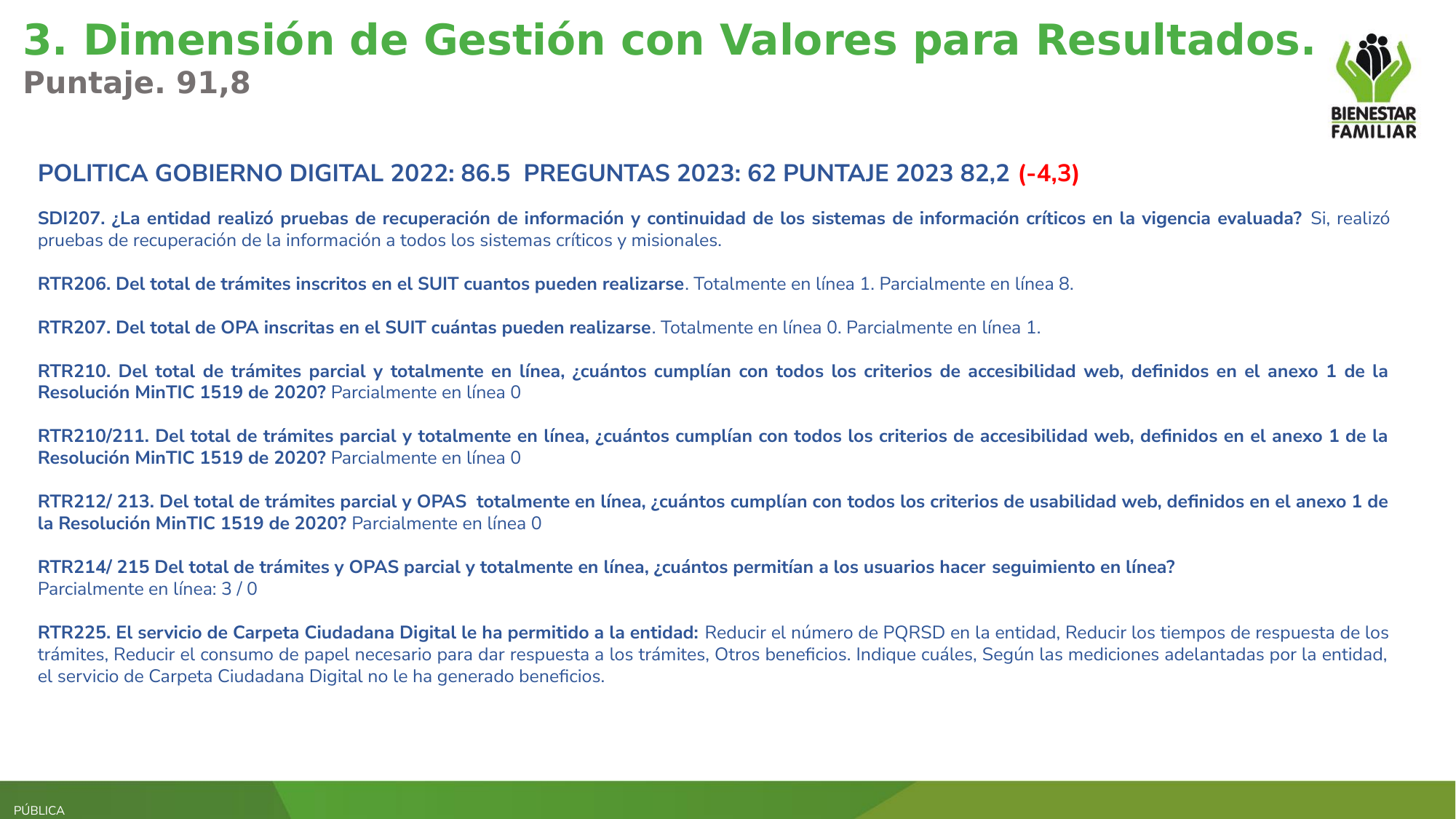

3. Dimensión de Gestión con Valores para Resultados.
Puntaje. 91,8
POLITICA GOBIERNO DIGITAL 2022: 86.5  PREGUNTAS 2023: 62 PUNTAJE 2023 82,2 (-4,3)

SDI207. ¿La entidad realizó pruebas de recuperación de información y continuidad de los sistemas de información críticos en la vigencia evaluada? Si, realizó pruebas de recuperación de la información a todos los sistemas críticos y misionales.

RTR206. Del total de trámites inscritos en el SUIT cuantos pueden realizarse. Totalmente en línea 1. Parcialmente en línea 8.

RTR207. Del total de OPA inscritas en el SUIT cuántas pueden realizarse. Totalmente en línea 0. Parcialmente en línea 1.

RTR210. Del total de trámites parcial y totalmente en línea, ¿cuántos cumplían con todos los criterios de accesibilidad web, definidos en el anexo 1 de la Resolución MinTIC 1519 de 2020? Parcialmente en línea 0

RTR210/211. Del total de trámites parcial y totalmente en línea, ¿cuántos cumplían con todos los criterios de accesibilidad web, definidos en el anexo 1 de la Resolución MinTIC 1519 de 2020? Parcialmente en línea 0

RTR212/ 213. Del total de trámites parcial y OPAS  totalmente en línea, ¿cuántos cumplían con todos los criterios de usabilidad web, definidos en el anexo 1 de la Resolución MinTIC 1519 de 2020? Parcialmente en línea 0

RTR214/ 215 Del total de trámites y OPAS parcial y totalmente en línea, ¿cuántos permitían a los usuarios hacer seguimiento en línea?
Parcialmente en línea: 3 / 0

RTR225. El servicio de Carpeta Ciudadana Digital le ha permitido a la entidad: Reducir el número de PQRSD en la entidad, Reducir los tiempos de respuesta de los trámites, Reducir el consumo de papel necesario para dar respuesta a los trámites, Otros beneficios. Indique cuáles, Según las mediciones adelantadas por la entidad, el servicio de Carpeta Ciudadana Digital no le ha generado beneficios.
PÚBLICA